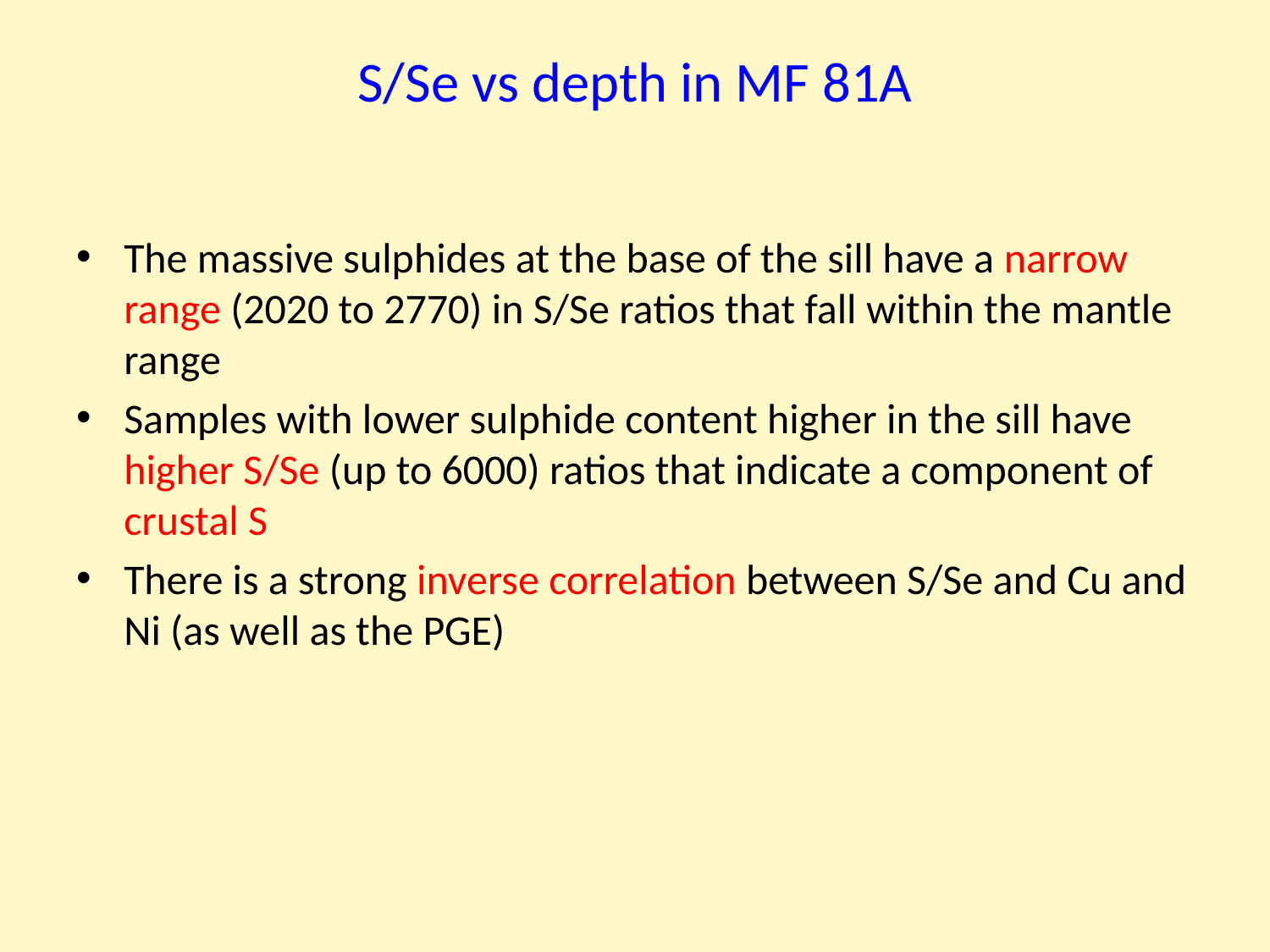

# S/Se vs depth in MF 81A
The massive sulphides at the base of the sill have a narrow range (2020 to 2770) in S/Se ratios that fall within the mantle range
Samples with lower sulphide content higher in the sill have higher S/Se (up to 6000) ratios that indicate a component of crustal S
There is a strong inverse correlation between S/Se and Cu and Ni (as well as the PGE)